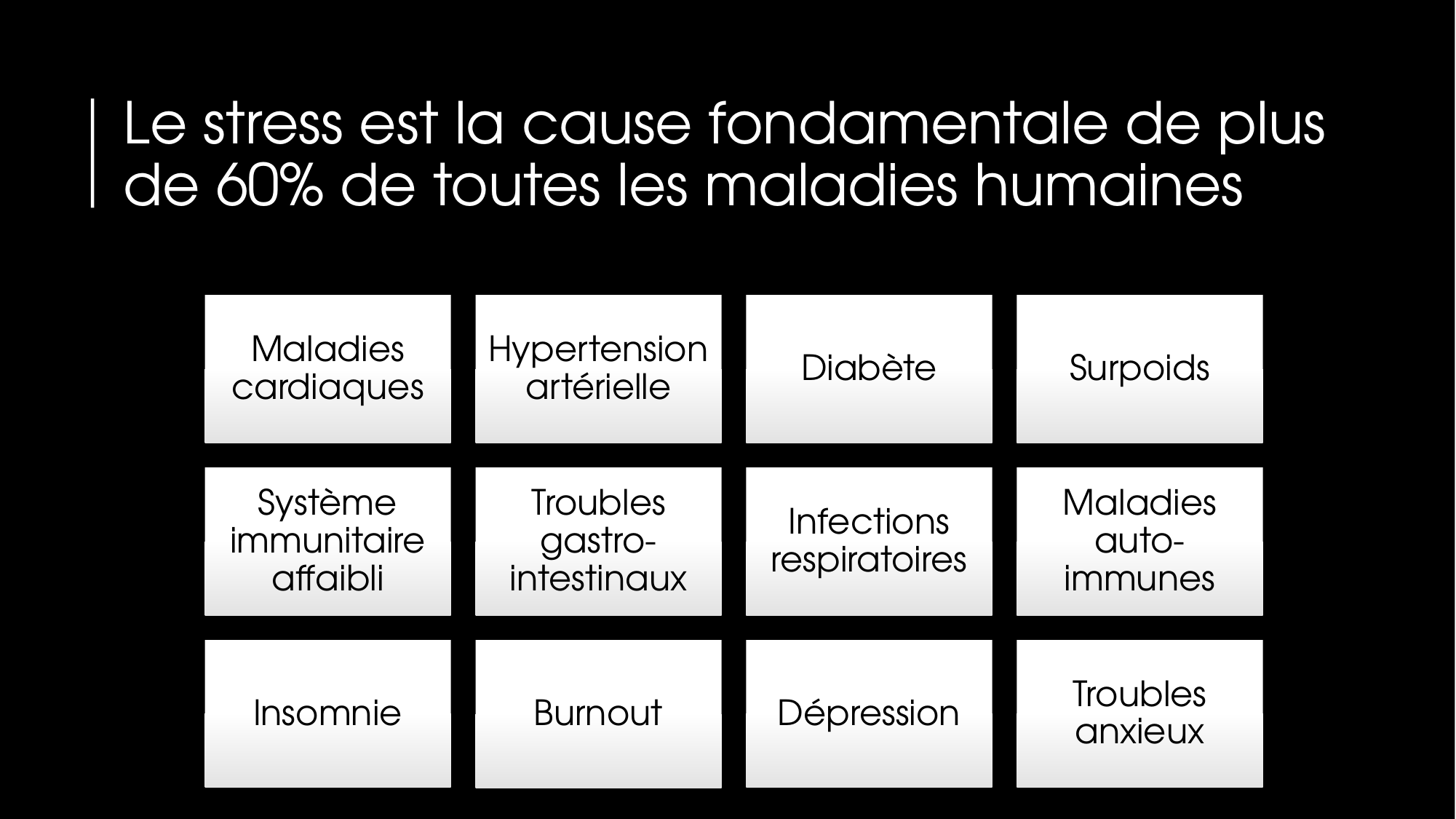

# Le stress est la cause fondamentale de plus de 60% de toutes les maladies humaines

Maladies cardiaques
Hypertension artérielle
Diabète
Surpoids
Système immunitaire affaibli
Troubles gastro-intestinaux
Infections respiratoires
Maladies auto-immunes
Insomnie
Burnout
Dépression
Troubles anxieux